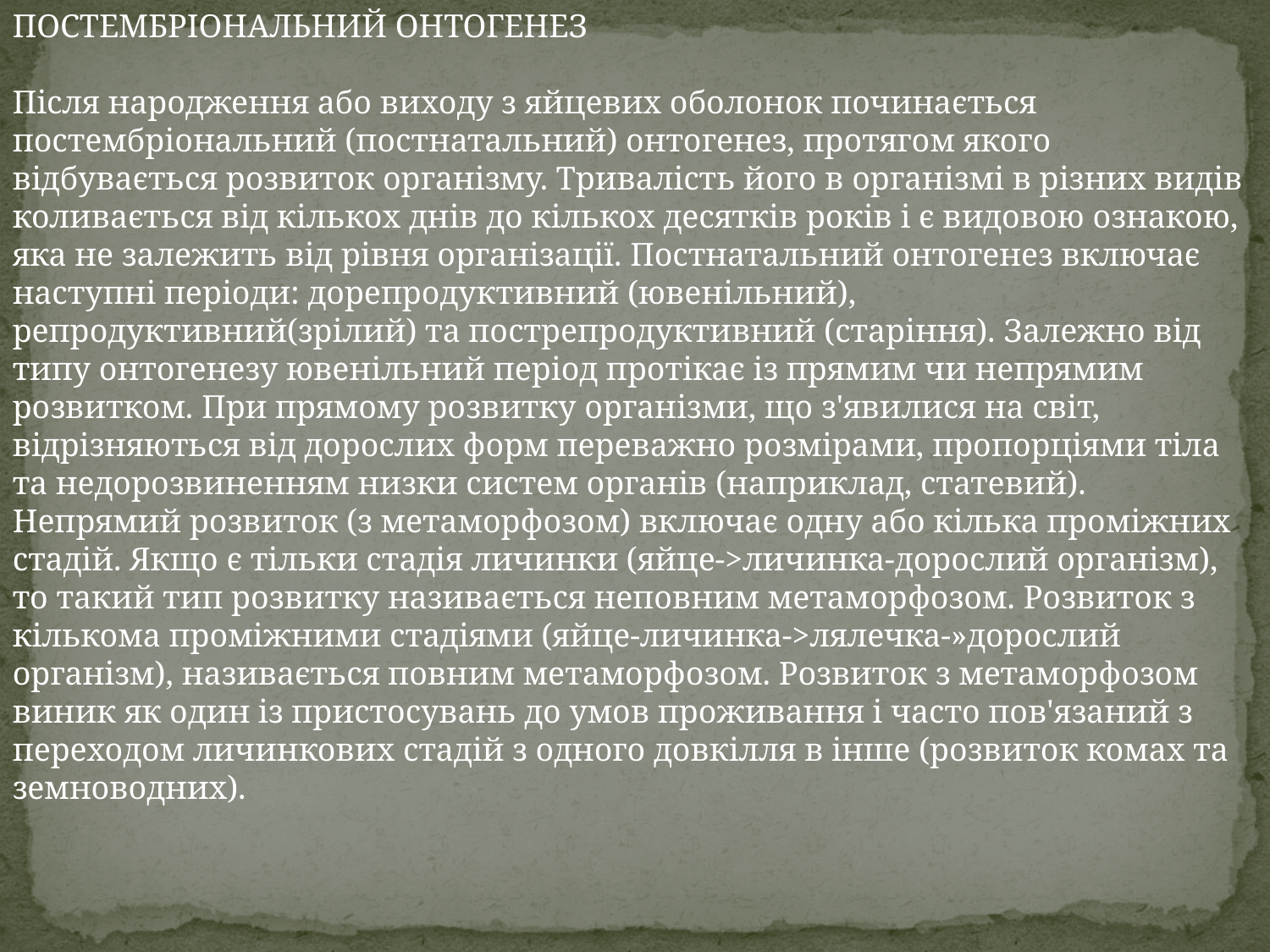

ПОСТЕМБРІОНАЛЬНИЙ ОНТОГЕНЕЗ

Після народження або виходу з яйцевих оболонок починається постембріональний (постнатальний) онтогенез, протягом якого відбувається розвиток організму. Тривалість його в організмі в різних видів коливається від кількох днів до кількох десятків років і є видовою ознакою, яка не залежить від рівня організації. Постнатальний онтогенез включає наступні періоди: дорепродуктивний (ювенільний), репродуктивний(зрілий) та пострепродуктивний (старіння). Залежно від типу онтогенезу ювенільний період протікає із прямим чи непрямим розвитком. При прямому розвитку організми, що з'явилися на світ, відрізняються від дорослих форм переважно розмірами, пропорціями тіла та недорозвиненням низки систем органів (наприклад, статевий). Непрямий розвиток (з метаморфозом) включає одну або кілька проміжних стадій. Якщо є тільки стадія личинки (яйце->личинка-дорослий організм), то такий тип розвитку називається неповним метаморфозом. Розвиток з кількома проміжними стадіями (яйце-личинка->лялечка-»дорослий організм), називається повним метаморфозом. Розвиток з метаморфозом виник як один із пристосувань до умов проживання і часто пов'язаний з переходом личинкових стадій з одного довкілля в інше (розвиток комах та земноводних).